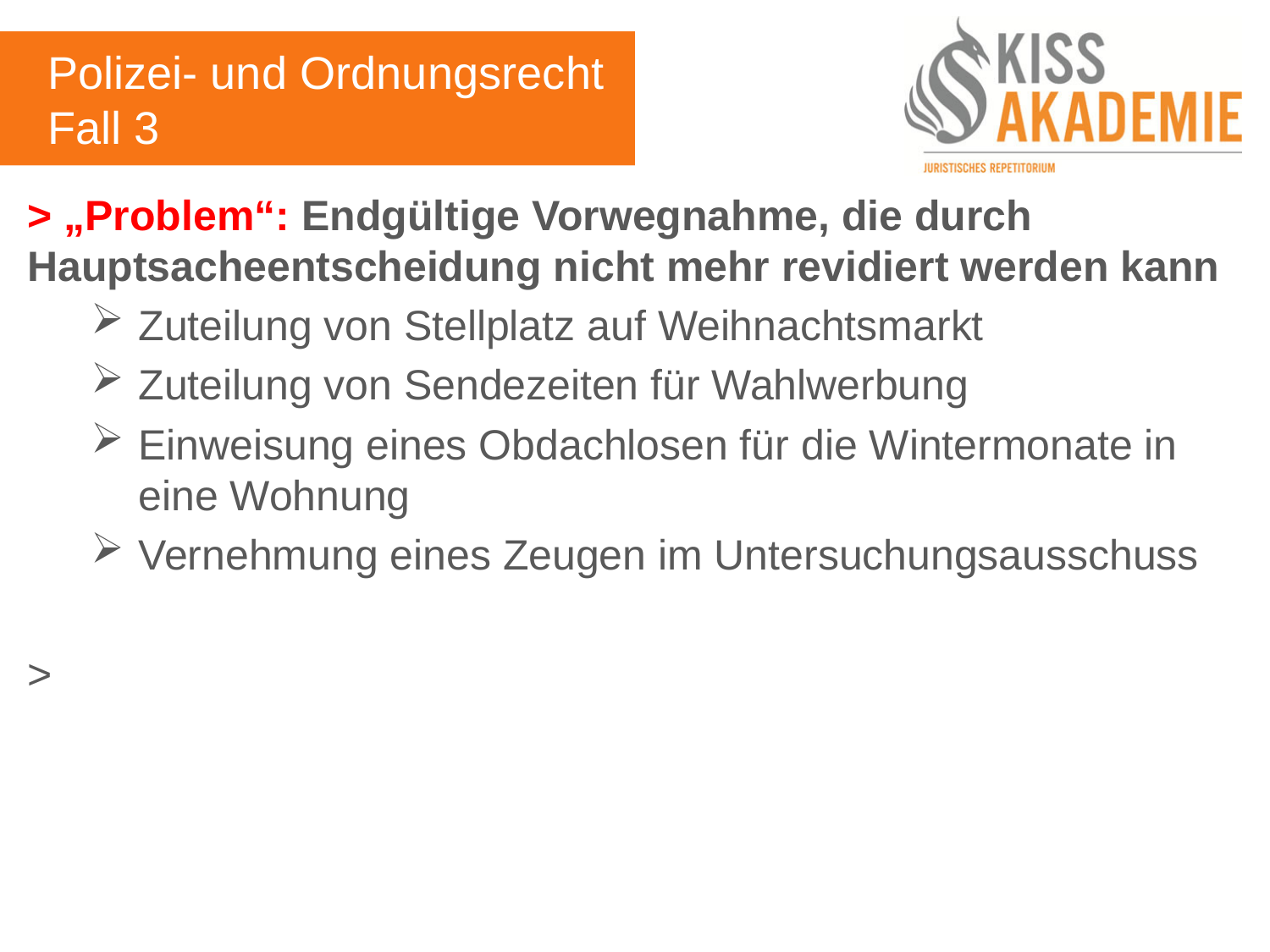

Polizei- und Ordnungsrecht
Fall 3
> „Problem“: Endgültige Vorwegnahme, die durch Hauptsacheentscheidung nicht mehr revidiert werden kann
Zuteilung von Stellplatz auf Weihnachtsmarkt
Zuteilung von Sendezeiten für Wahlwerbung
Einweisung eines Obdachlosen für die Wintermonate in eine Wohnung
Vernehmung eines Zeugen im Untersuchungsausschuss

>